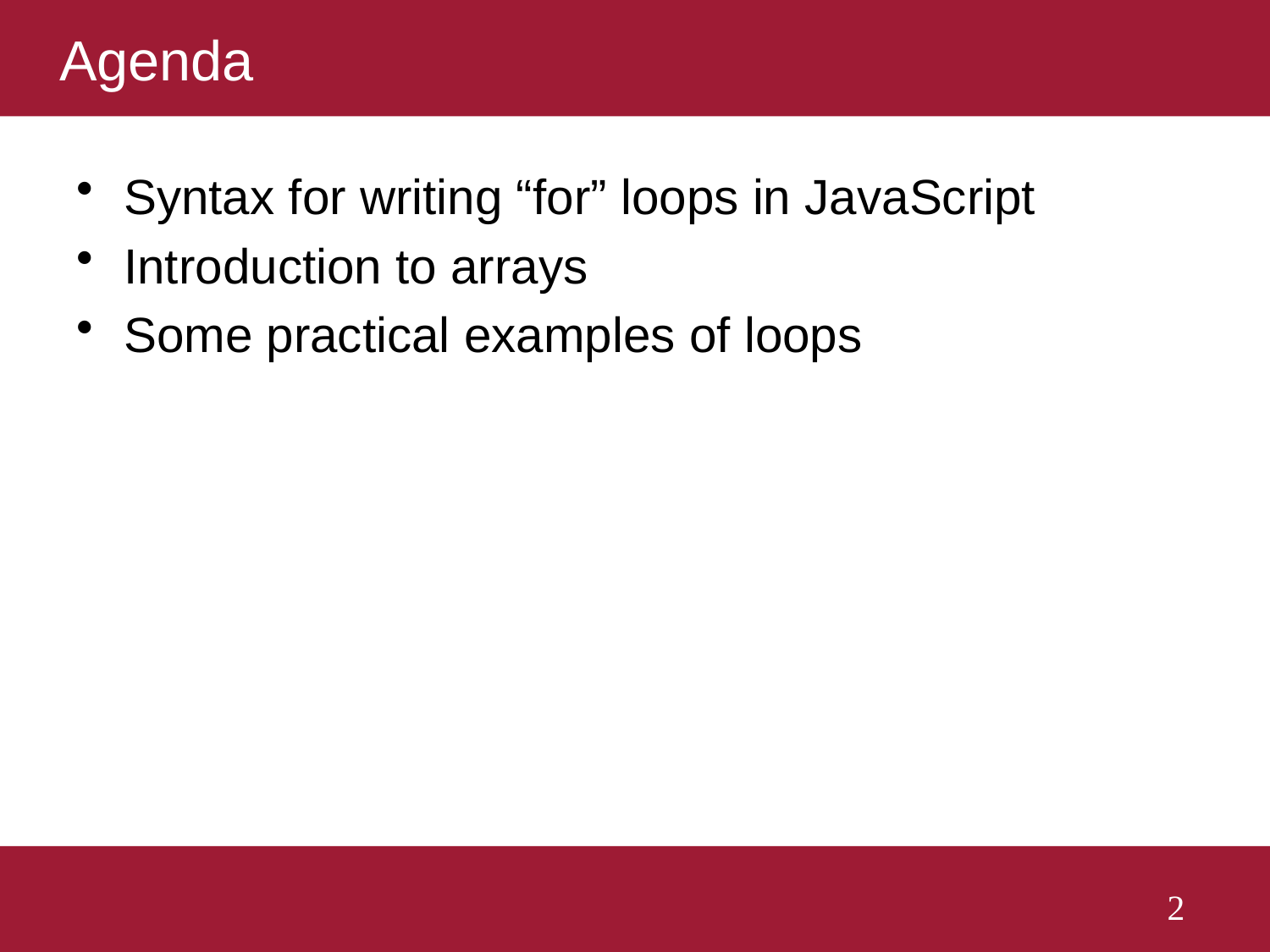

# Agenda
Syntax for writing “for” loops in JavaScript
Introduction to arrays
Some practical examples of loops

2